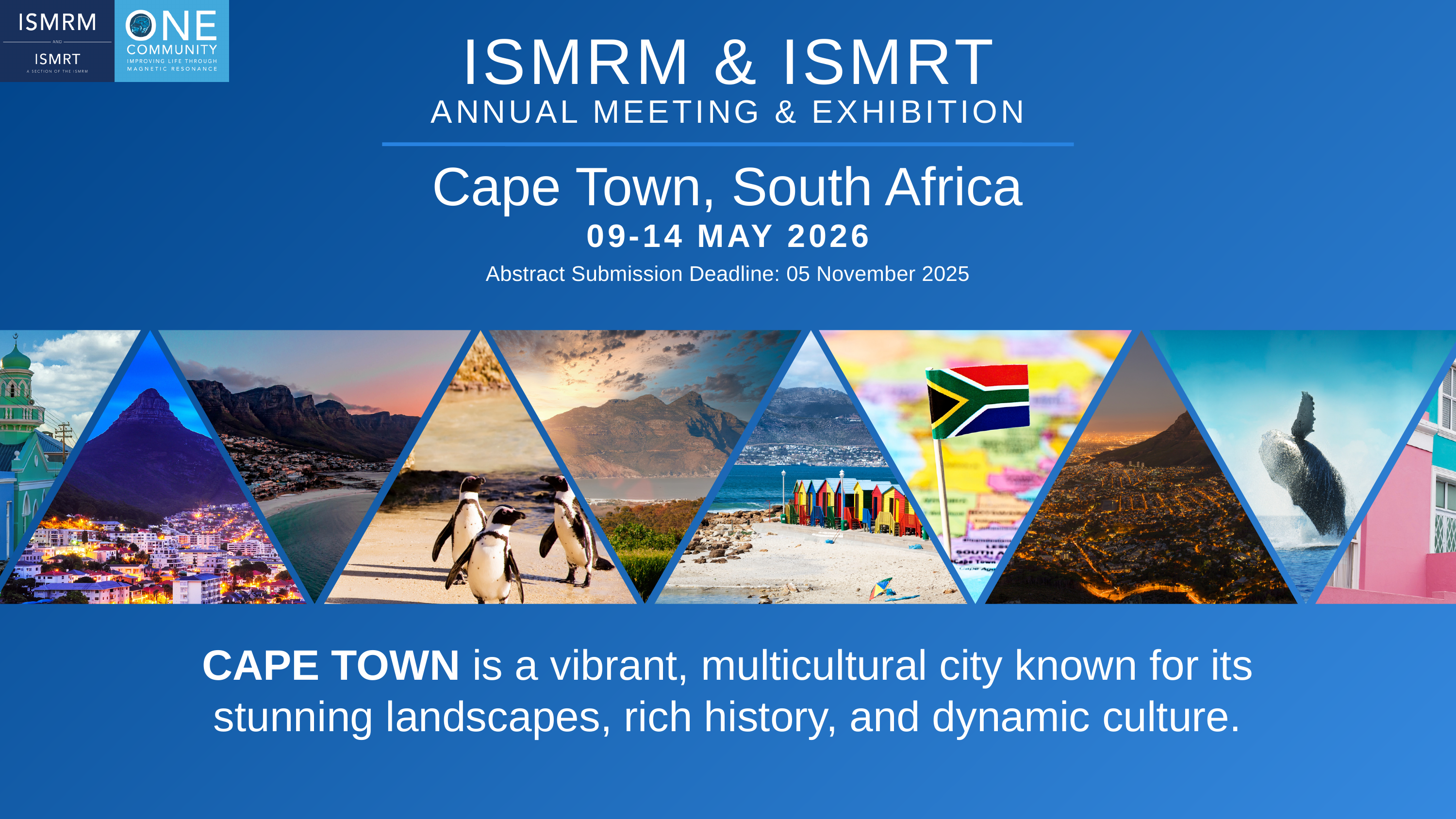

ISMRM & ISMRT
ANNUAL MEETING & EXHIBITION
Cape Town, South Africa

09-14 MAY 2026
Abstract Submission Deadline: 05 November 2025

CAPE TOWN is a vibrant, multicultural city known for its stunning landscapes, rich history, and dynamic culture.